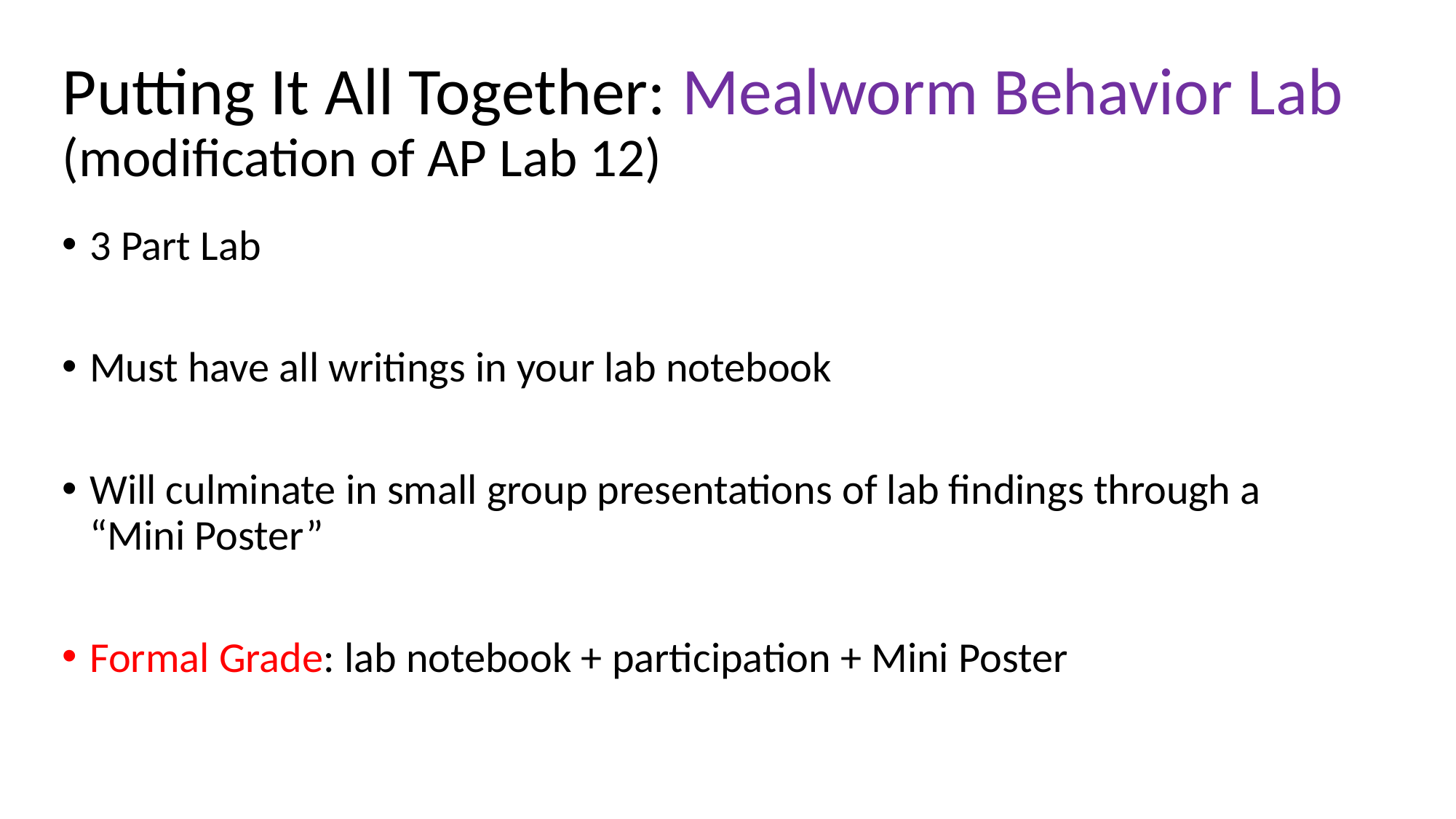

# Putting It All Together: Mealworm Behavior Lab (modification of AP Lab 12)
3 Part Lab

Must have all writings in your lab notebook

Will culminate in small group presentations of lab findings through a “Mini Poster”

Formal Grade: lab notebook + participation + Mini Poster